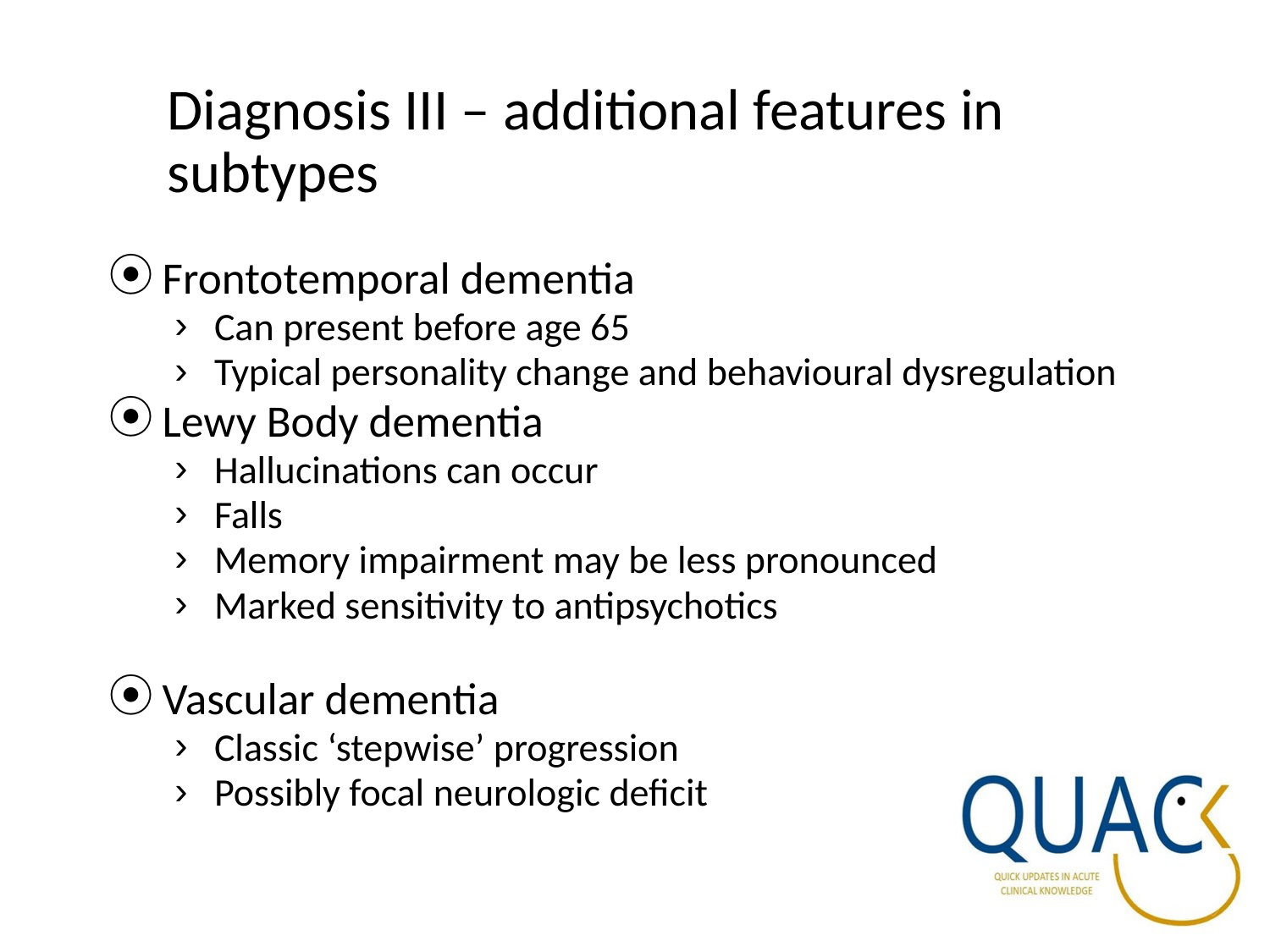

# Diagnosis III – additional features in subtypes
Frontotemporal dementia
Can present before age 65
Typical personality change and behavioural dysregulation
Lewy Body dementia
Hallucinations can occur
Falls
Memory impairment may be less pronounced
Marked sensitivity to antipsychotics

Vascular dementia
Classic ‘stepwise’ progression
Possibly focal neurologic deficit